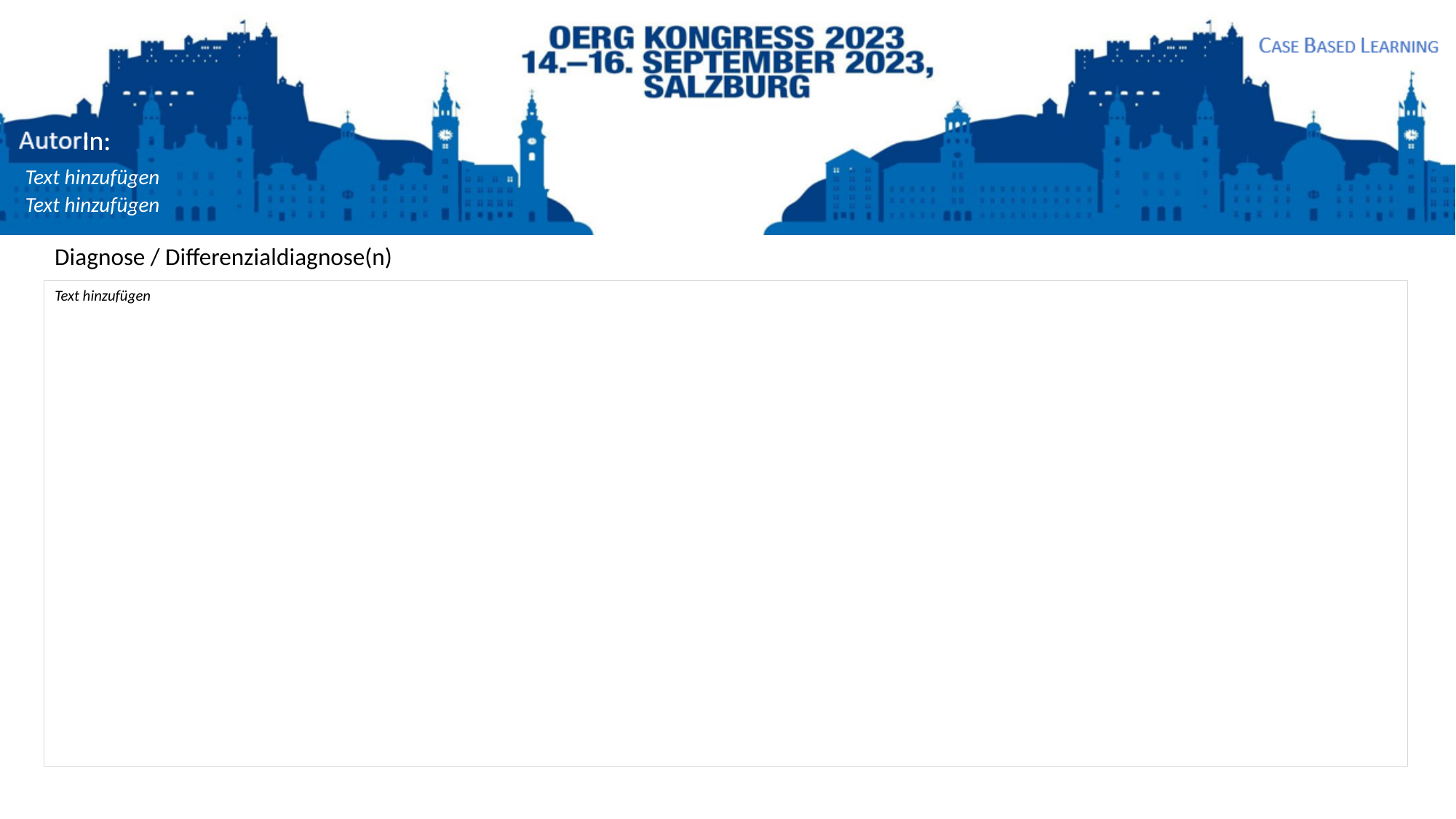

Text hinzufügen
Text hinzufügen
Diagnose / Differenzialdiagnose(n)
Text hinzufügen